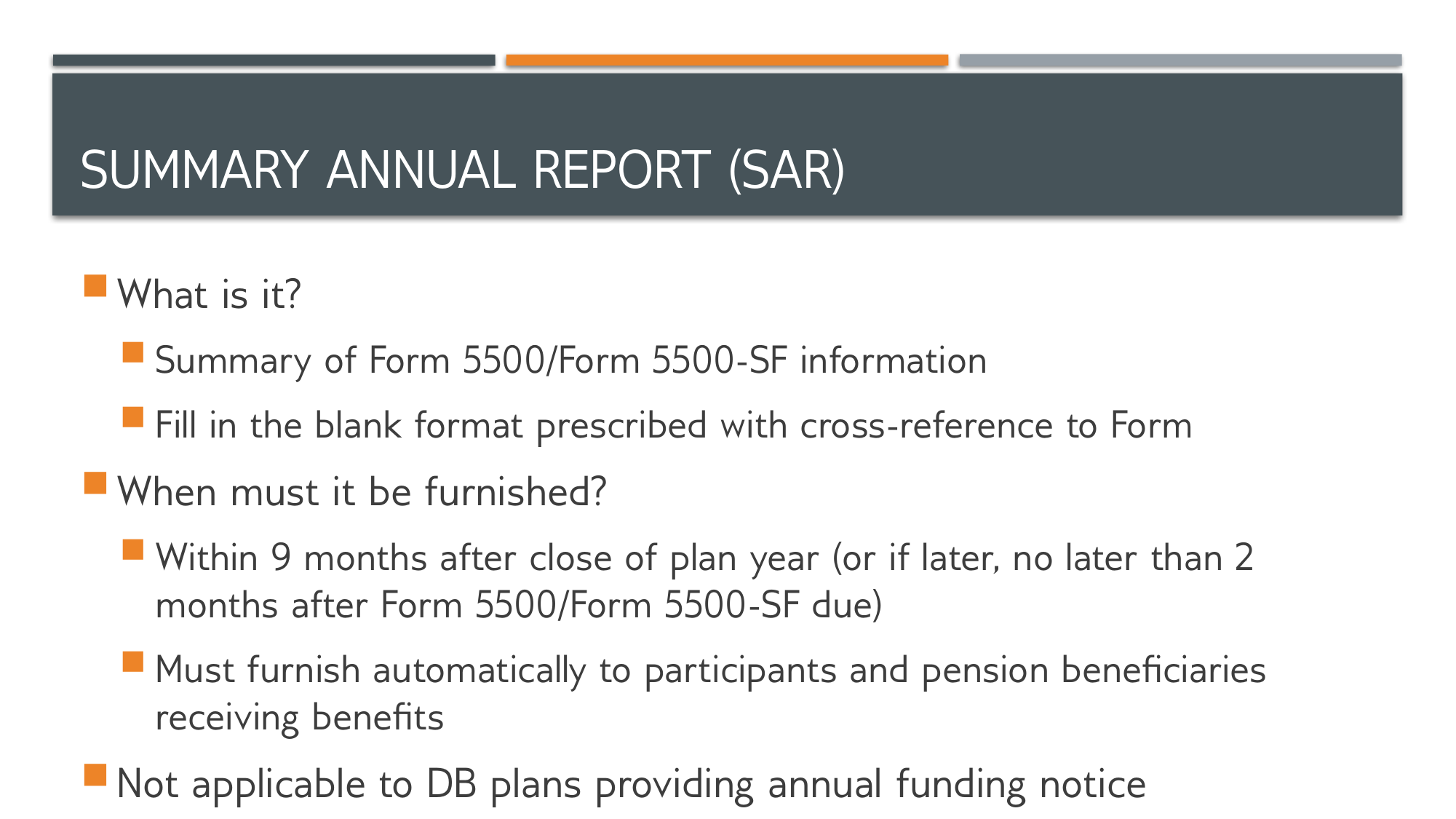

# Summary annual report (sar)
What is it?
Summary of Form 5500/Form 5500-SF information
Fill in the blank format prescribed with cross-reference to Form
When must it be furnished?
Within 9 months after close of plan year (or if later, no later than 2 months after Form 5500/Form 5500-SF due)
Must furnish automatically to participants and pension beneficiaries receiving benefits
Not applicable to DB plans providing annual funding notice